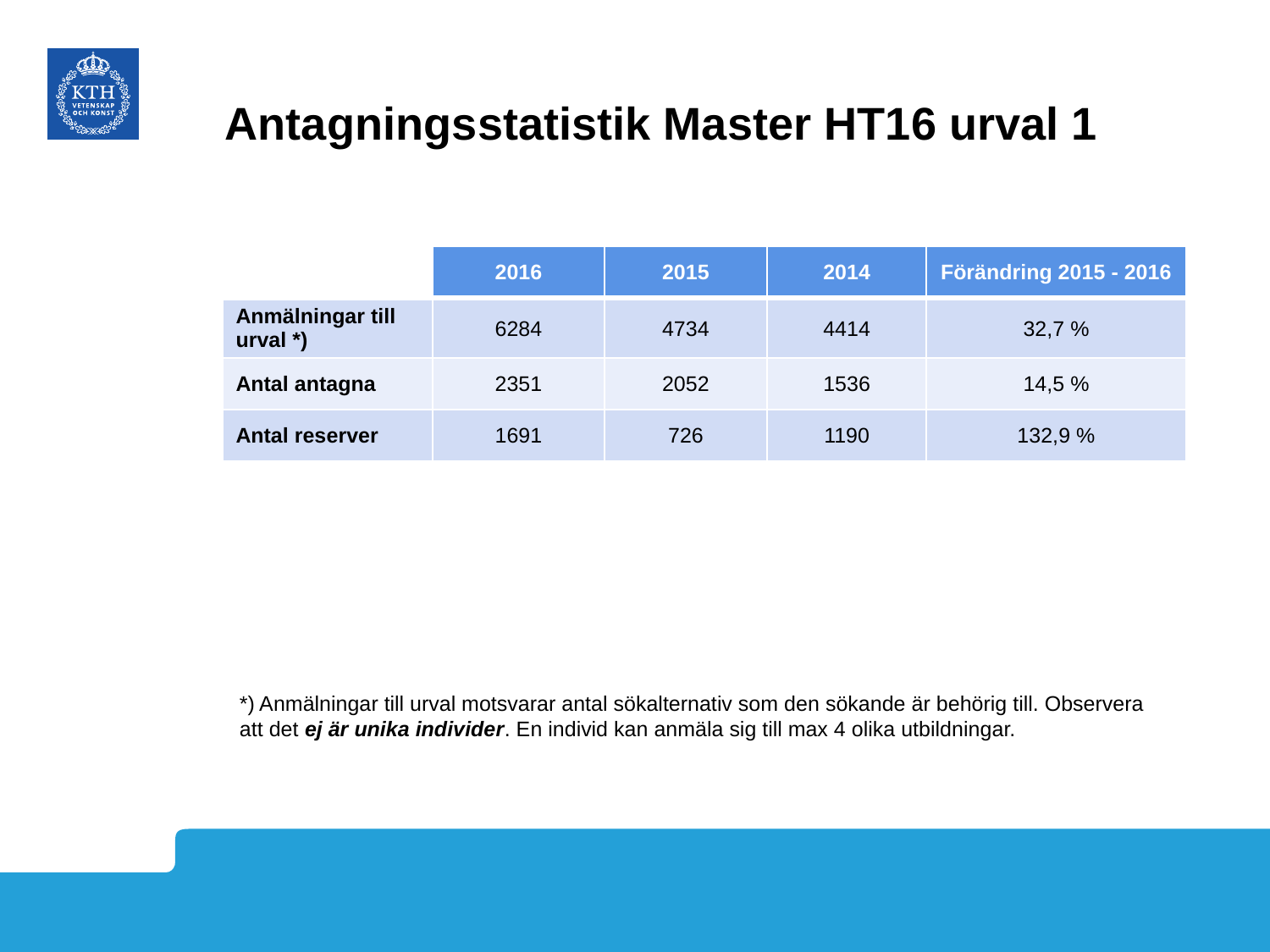

# Antagningsstatistik Master HT16 urval 1
|  | 2016 | 2015 | 2014 | Förändring 2015 - 2016 |
| --- | --- | --- | --- | --- |
| Anmälningar till urval \*) | 6284 | 4734 | 4414 | 32,7 % |
| Antal antagna | 2351 | 2052 | 1536 | 14,5 % |
| Antal reserver | 1691 | 726 | 1190 | 132,9 % |
*) Anmälningar till urval motsvarar antal sökalternativ som den sökande är behörig till. Observera att det ej är unika individer. En individ kan anmäla sig till max 4 olika utbildningar.